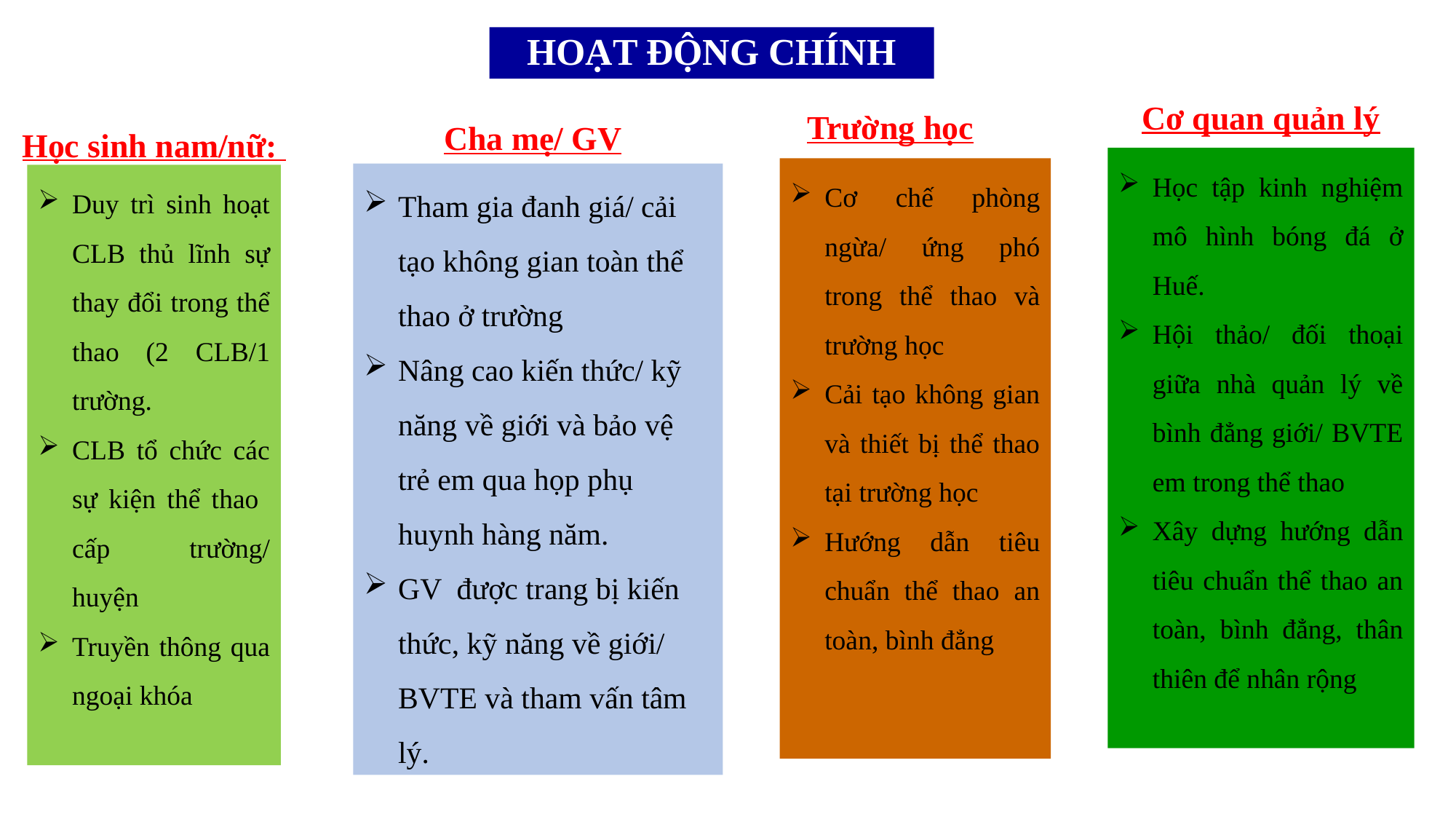

HOẠT ĐỘNG CHÍNH
Cơ quan quản lý
Trường học
Cha mẹ/ GV
Học sinh nam/nữ:
Học tập kinh nghiệm mô hình bóng đá ở Huế.
Hội thảo/ đối thoại giữa nhà quản lý về bình đẳng giới/ BVTE em trong thể thao
Xây dựng hướng dẫn tiêu chuẩn thể thao an toàn, bình đẳng, thân thiên để nhân rộng

Cơ chế phòng ngừa/ ứng phó trong thể thao và trường học
Cải tạo không gian và thiết bị thể thao tại trường học
Hướng dẫn tiêu chuẩn thể thao an toàn, bình đẳng

Tham gia đanh giá/ cải tạo không gian toàn thể thao ở trường
Nâng cao kiến thức/ kỹ năng về giới và bảo vệ trẻ em qua họp phụ huynh hàng năm.
GV  được trang bị kiến thức, kỹ năng về giới/ BVTE và tham vấn tâm lý.
Duy trì sinh hoạt CLB thủ lĩnh sự thay đổi trong thể thao (2 CLB/1 trường.
CLB tổ chức các sự kiện thể thao  cấp trường/ huyện
Truyền thông qua ngoại khóa